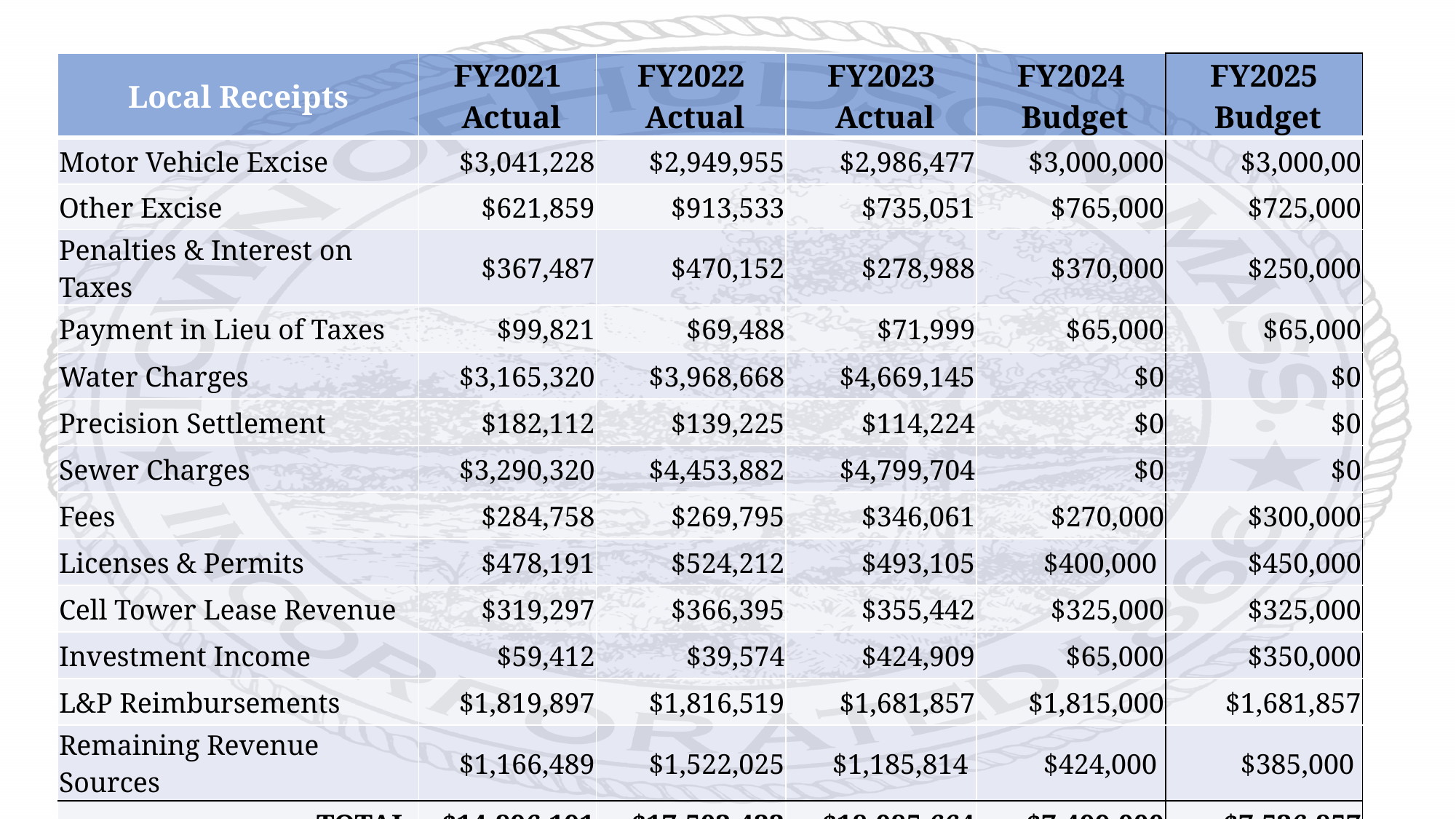

| Local Receipts | FY2021 Actual | FY2022 Actual | FY2023 Actual | FY2024 Budget | FY2025 Budget |
| --- | --- | --- | --- | --- | --- |
| Motor Vehicle Excise | $3,041,228 | $2,949,955 | $2,986,477 | $3,000,000 | $3,000,00 |
| Other Excise | $621,859 | $913,533 | $735,051 | $765,000 | $725,000 |
| Penalties & Interest on Taxes | $367,487 | $470,152 | $278,988 | $370,000 | $250,000 |
| Payment in Lieu of Taxes | $99,821 | $69,488 | $71,999 | $65,000 | $65,000 |
| Water Charges | $3,165,320 | $3,968,668 | $4,669,145 | $0 | $0 |
| Precision Settlement | $182,112 | $139,225 | $114,224 | $0 | $0 |
| Sewer Charges | $3,290,320 | $4,453,882 | $4,799,704 | $0 | $0 |
| Fees | $284,758 | $269,795 | $346,061 | $270,000 | $300,000 |
| Licenses & Permits | $478,191 | $524,212 | $493,105 | $400,000 | $450,000 |
| Cell Tower Lease Revenue | $319,297 | $366,395 | $355,442 | $325,000 | $325,000 |
| Investment Income | $59,412 | $39,574 | $424,909 | $65,000 | $350,000 |
| L&P Reimbursements | $1,819,897 | $1,816,519 | $1,681,857 | $1,815,000 | $1,681,857 |
| Remaining Revenue Sources | $1,166,489 | $1,522,025 | $1,185,814 | $424,000 | $385,000 |
| TOTAL: | $14,896,191 | $17,503,423 | $18,085,664 | $7,499,000 | $7,536,857 |